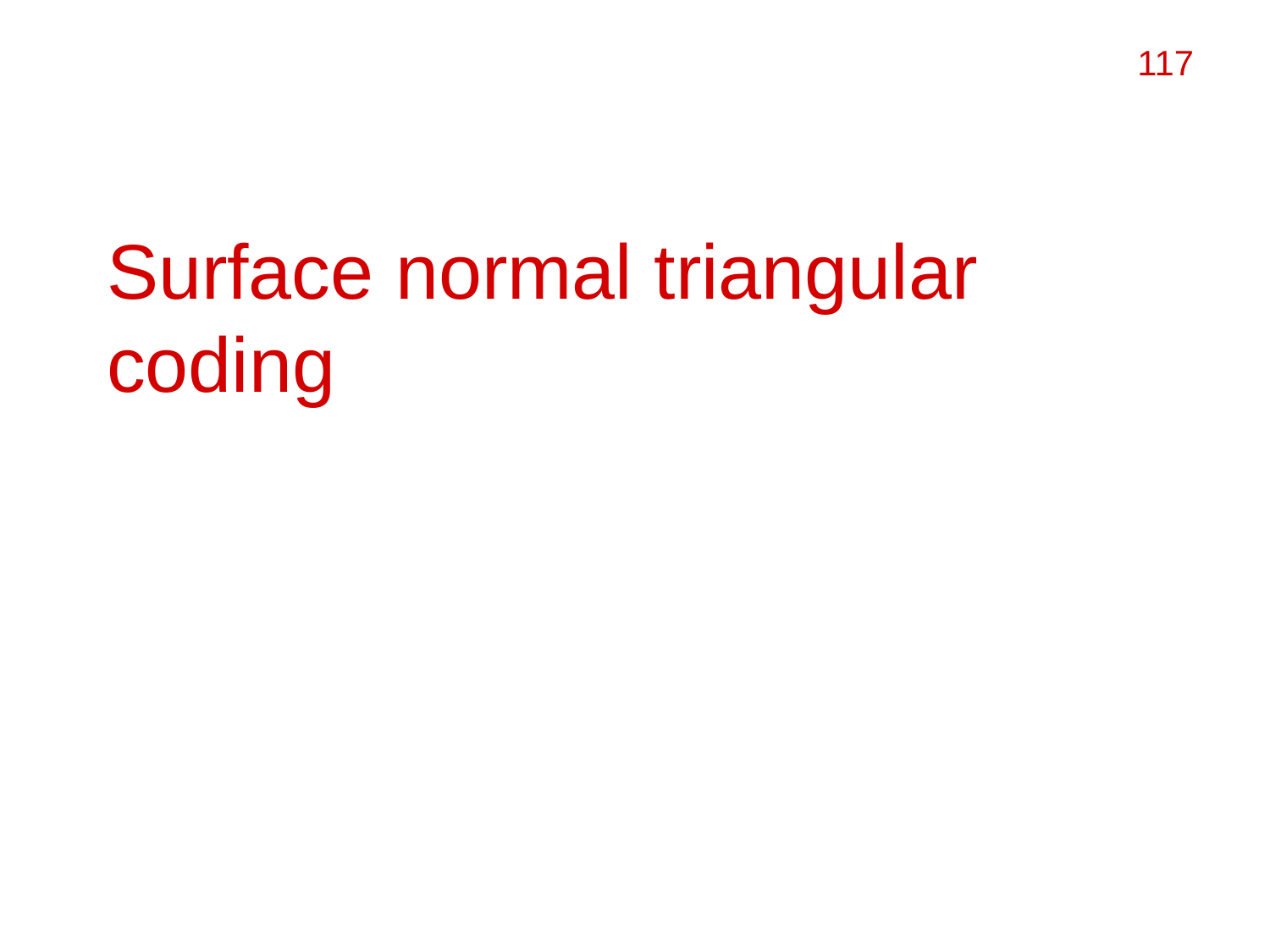

117
# Indirect-Invariant Surface normal triangular coding